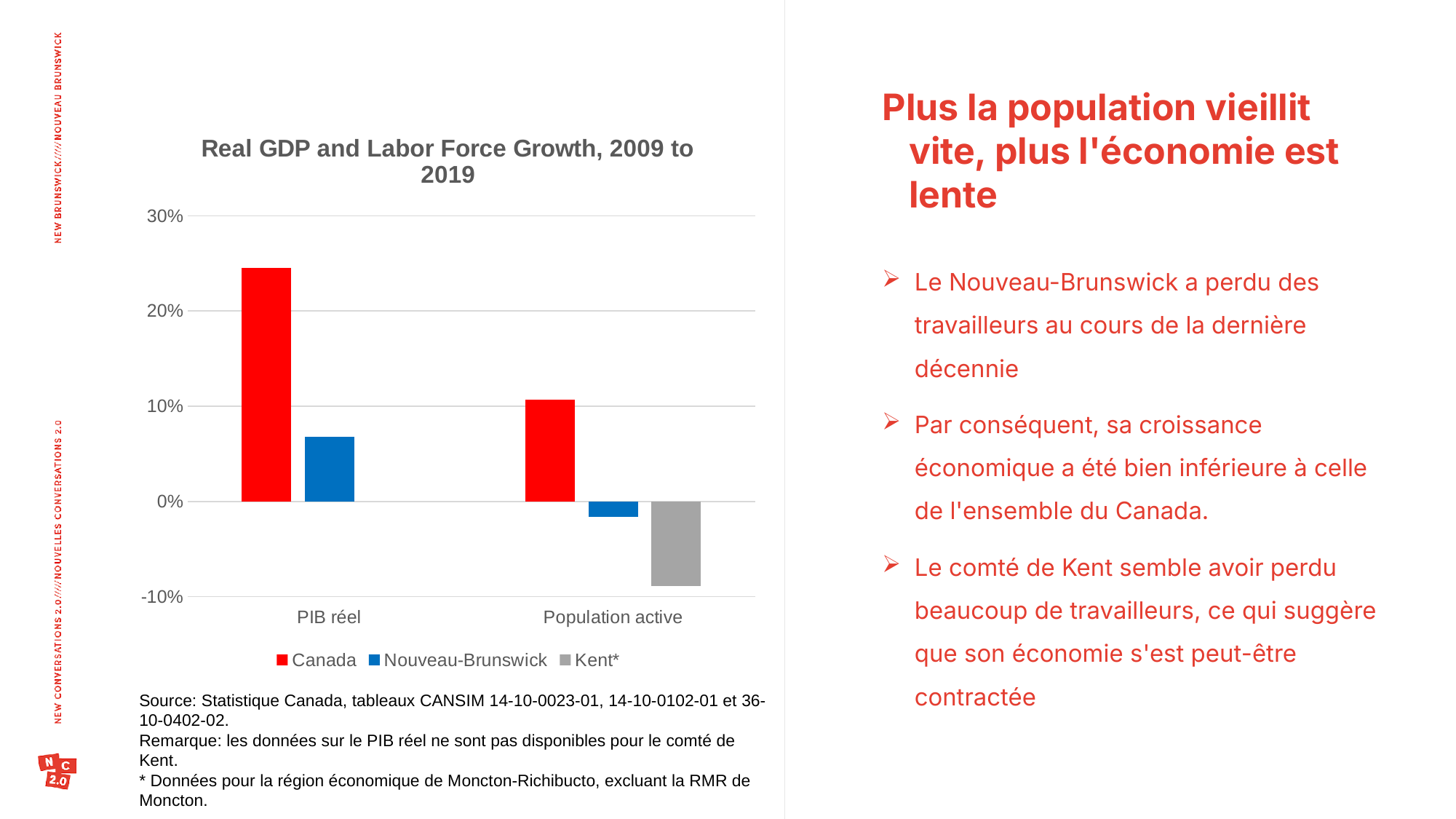

Plus la population vieillit vite, plus l'économie est lente

### Chart: Real GDP and Labor Force Growth, 2009 to 2019

| Category | Canada | Nouveau-Brunswick | Kent* |
|---|---|---|---|
| PIB réel | 0.24497168128596103 | 0.06819411296738265 | None |
| Population active | 0.10680313856134638 | -0.016493275818320274 | -0.08849557522123852 |
Le Nouveau-Brunswick a perdu des travailleurs au cours de la dernière décennie
Par conséquent, sa croissance économique a été bien inférieure à celle de l'ensemble du Canada.
Le comté de Kent semble avoir perdu beaucoup de travailleurs, ce qui suggère que son économie s'est peut-être contractée
Source: Statistique Canada, tableaux CANSIM 14-10-0023-01, 14-10-0102-01 et 36-10-0402-02.
Remarque: les données sur le PIB réel ne sont pas disponibles pour le comté de Kent.
* Données pour la région économique de Moncton-Richibucto, excluant la RMR de Moncton.